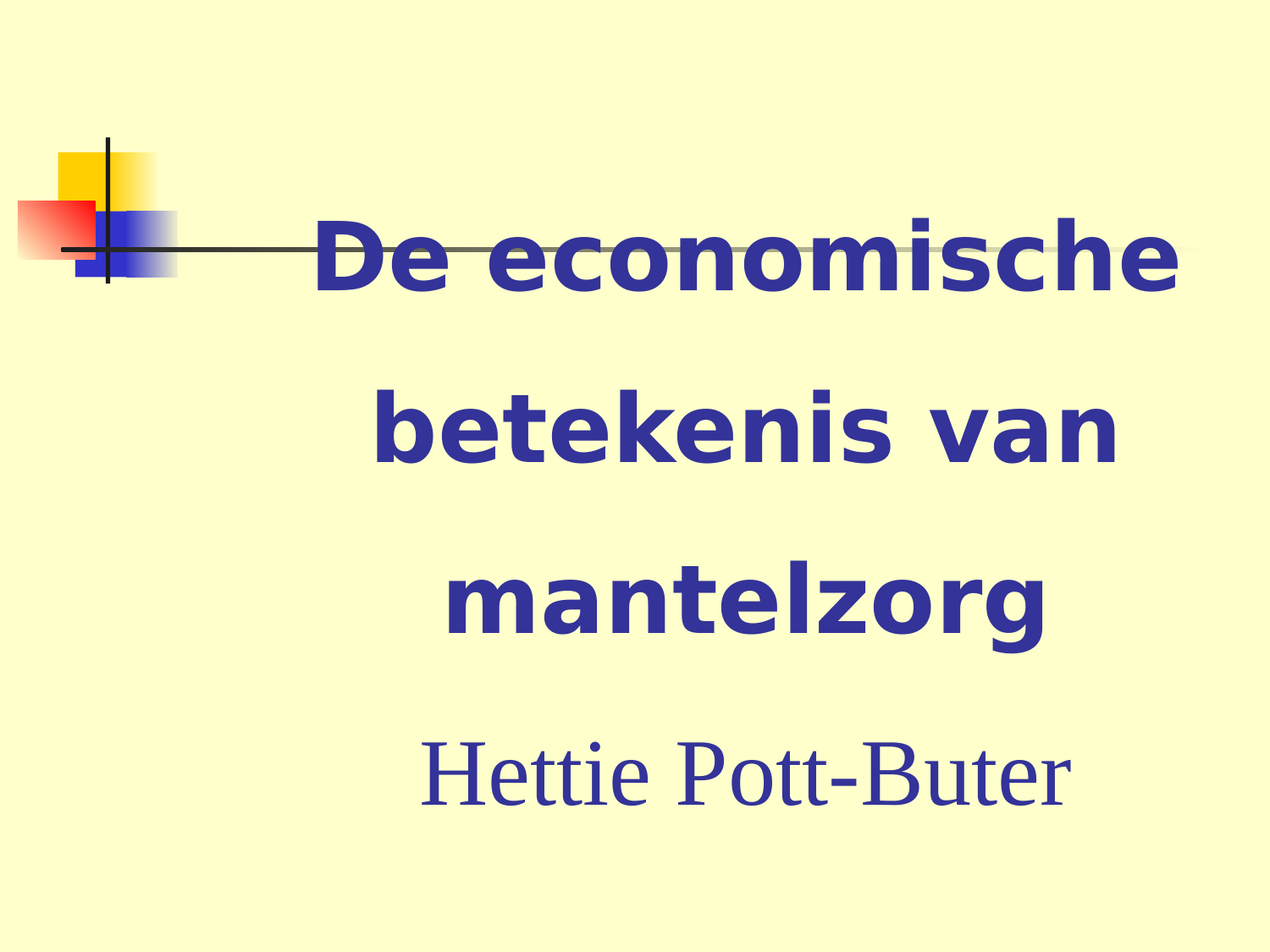

De economische betekenis van mantelzorg
Hettie Pott-Buter